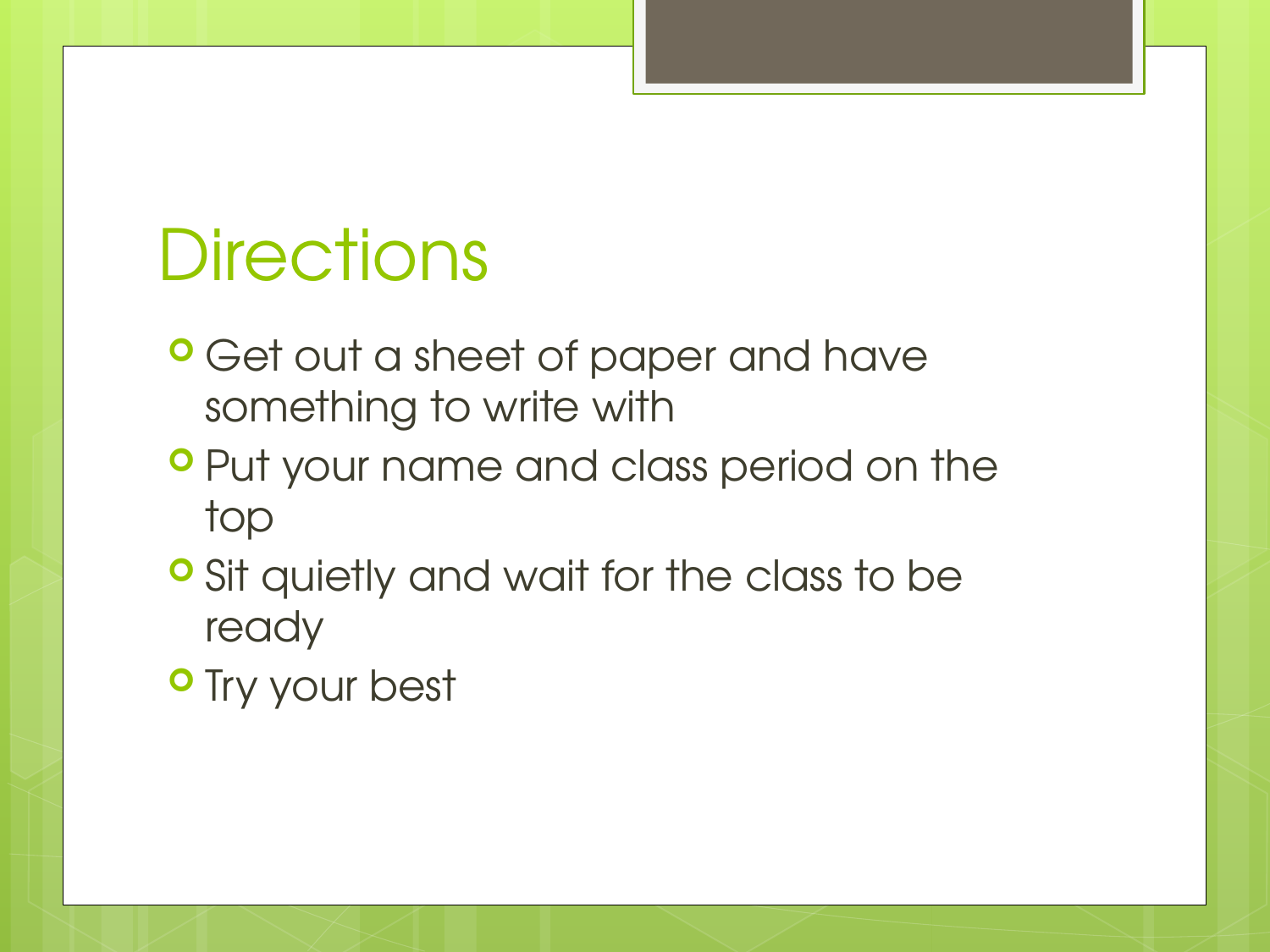

# Directions
Get out a sheet of paper and have something to write with
Put your name and class period on the top
Sit quietly and wait for the class to be ready
Try your best